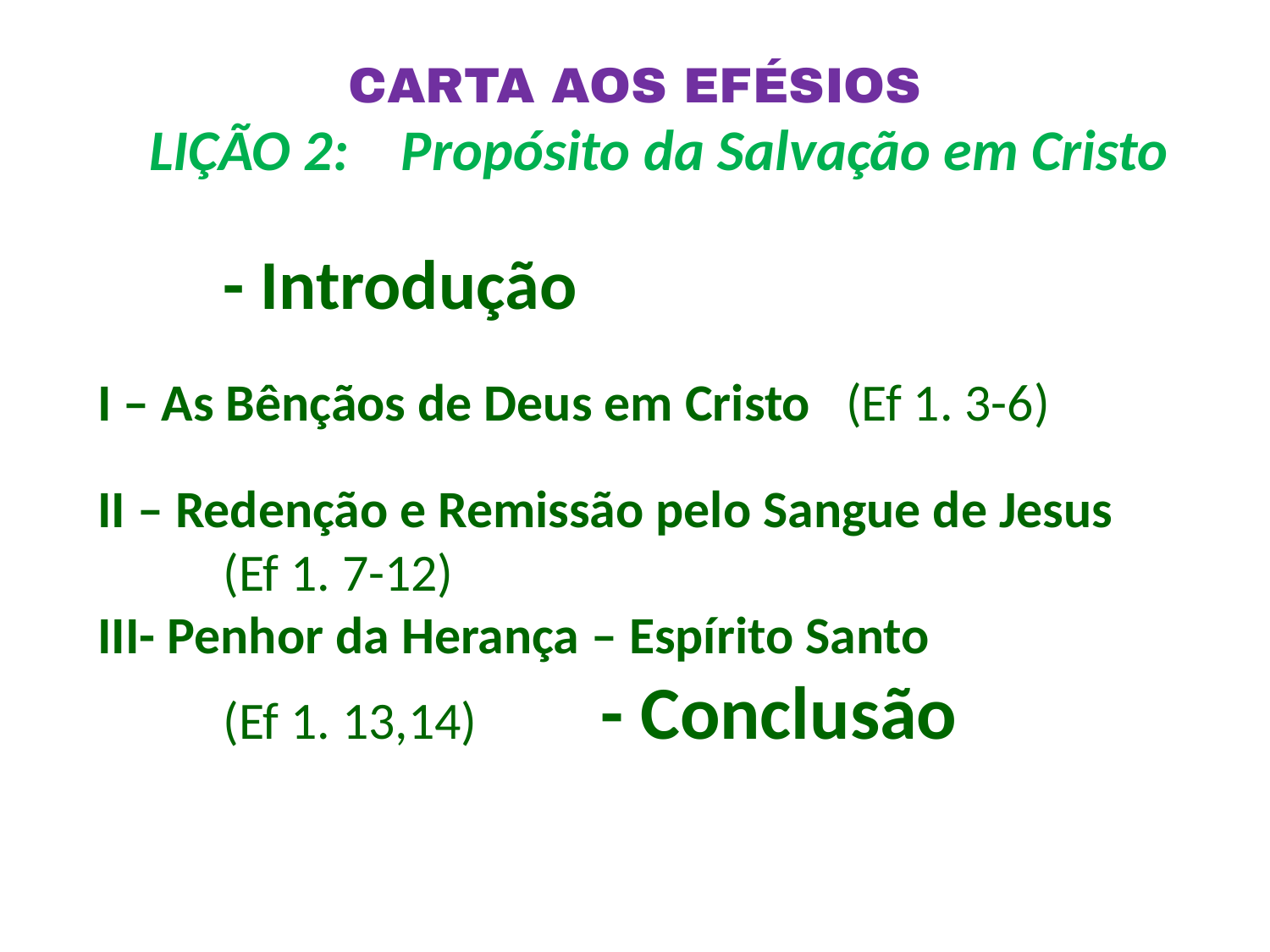

# CARTA AOS EFÉSIOS LIÇÃO 2:    Propósito da Salvação em Cristo

	- Introdução

I – As Bênçãos de Deus em Cristo   (Ef 1. 3-6)

II – Redenção e Remissão pelo Sangue de Jesus 						(Ef 1. 7-12)
III- Penhor da Herança – Espírito Santo
						(Ef 1. 13,14)	- Conclusão